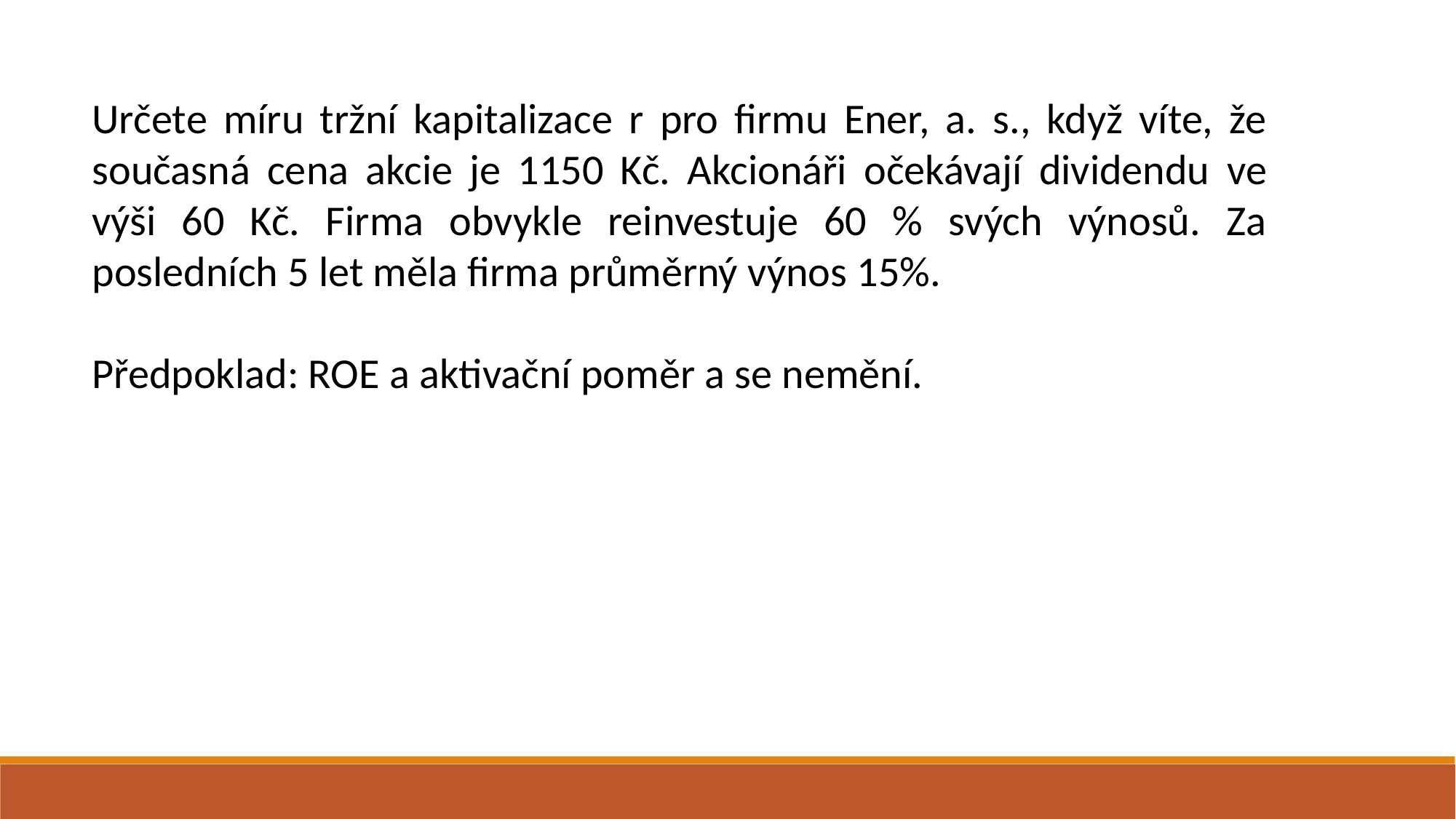

Určete míru tržní kapitalizace r pro firmu Ener, a. s., když víte, že současná cena akcie je 1150 Kč. Akcionáři očekávají dividendu ve výši 60 Kč. Firma obvykle reinvestuje 60 % svých výnosů. Za posledních 5 let měla firma průměrný výnos 15%.

Předpoklad: ROE a aktivační poměr a se nemění.